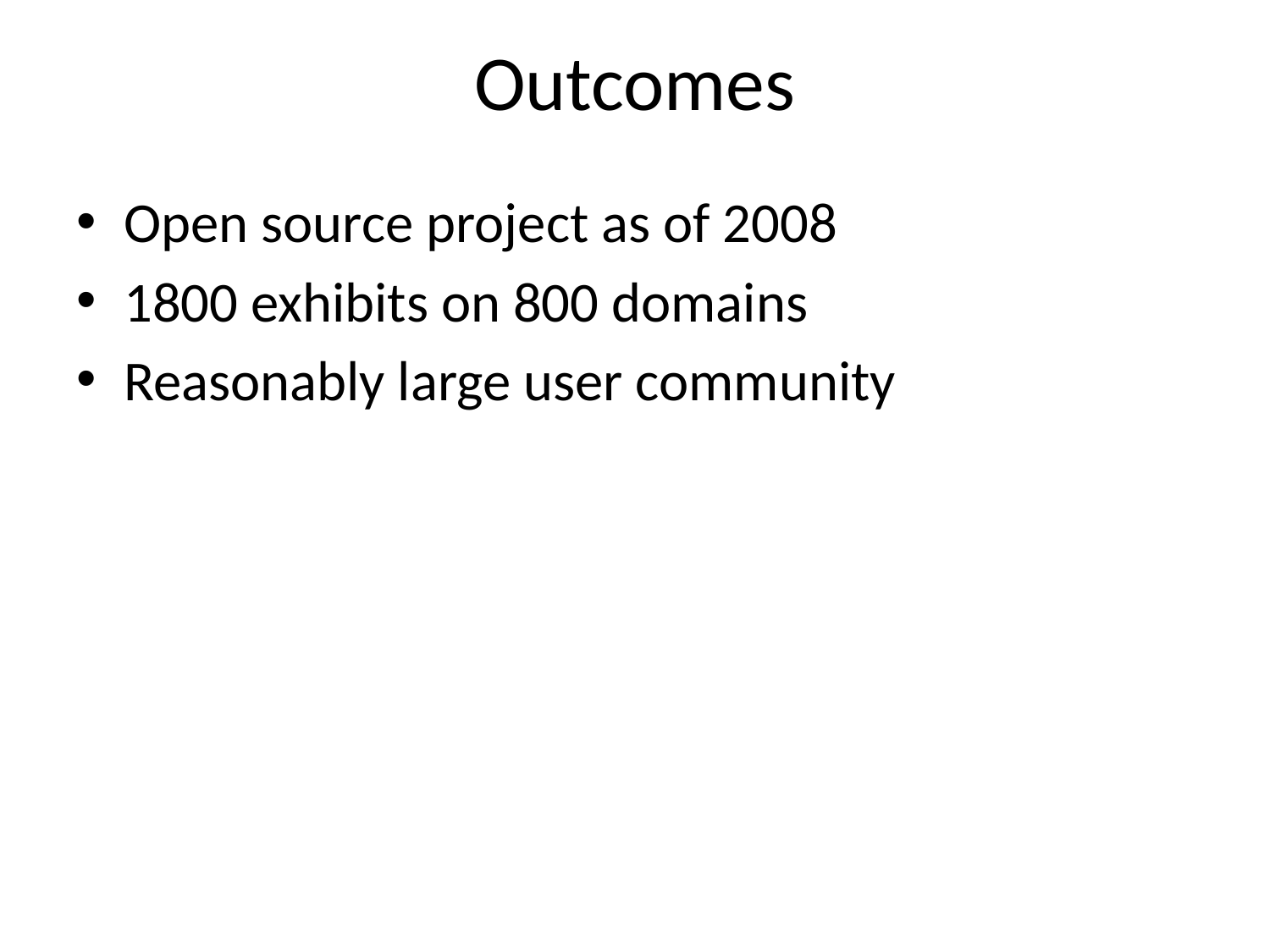

# Outcomes
Open source project as of 2008
1800 exhibits on 800 domains
Reasonably large user community